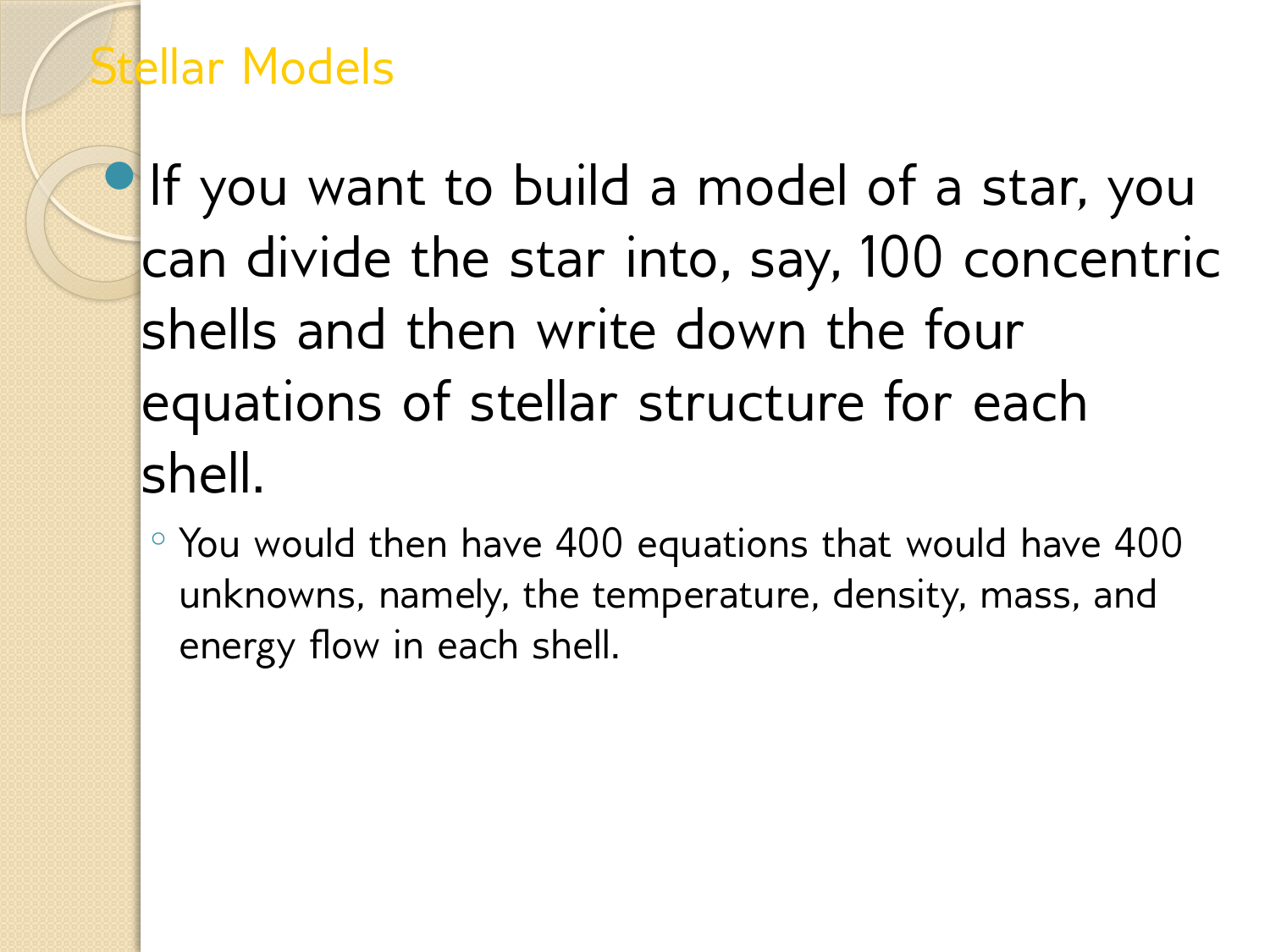

Stellar Models
If you want to build a model of a star, you can divide the star into, say, 100 concentric shells and then write down the four equations of stellar structure for each shell.
You would then have 400 equations that would have 400 unknowns, namely, the temperature, density, mass, and energy flow in each shell.